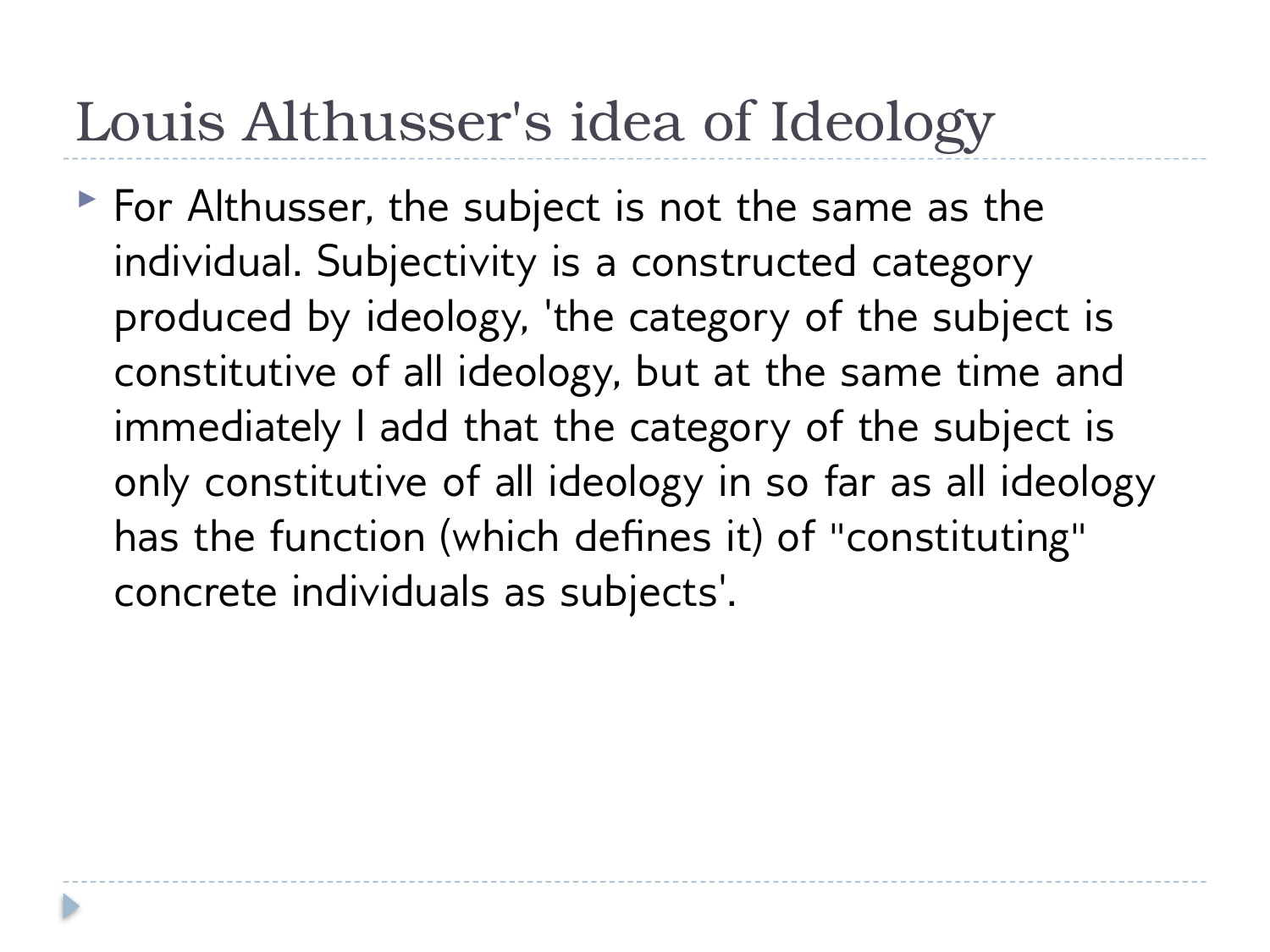

# Louis Althusser's idea of Ideology
For Althusser, the subject is not the same as the individual. Subjectivity is a constructed category produced by ideology, 'the category of the subject is constitutive of all ideology, but at the same time and immediately I add that the category of the subject is only constitutive of all ideology in so far as all ideology has the function (which defines it) of "constituting" concrete individuals as subjects'.